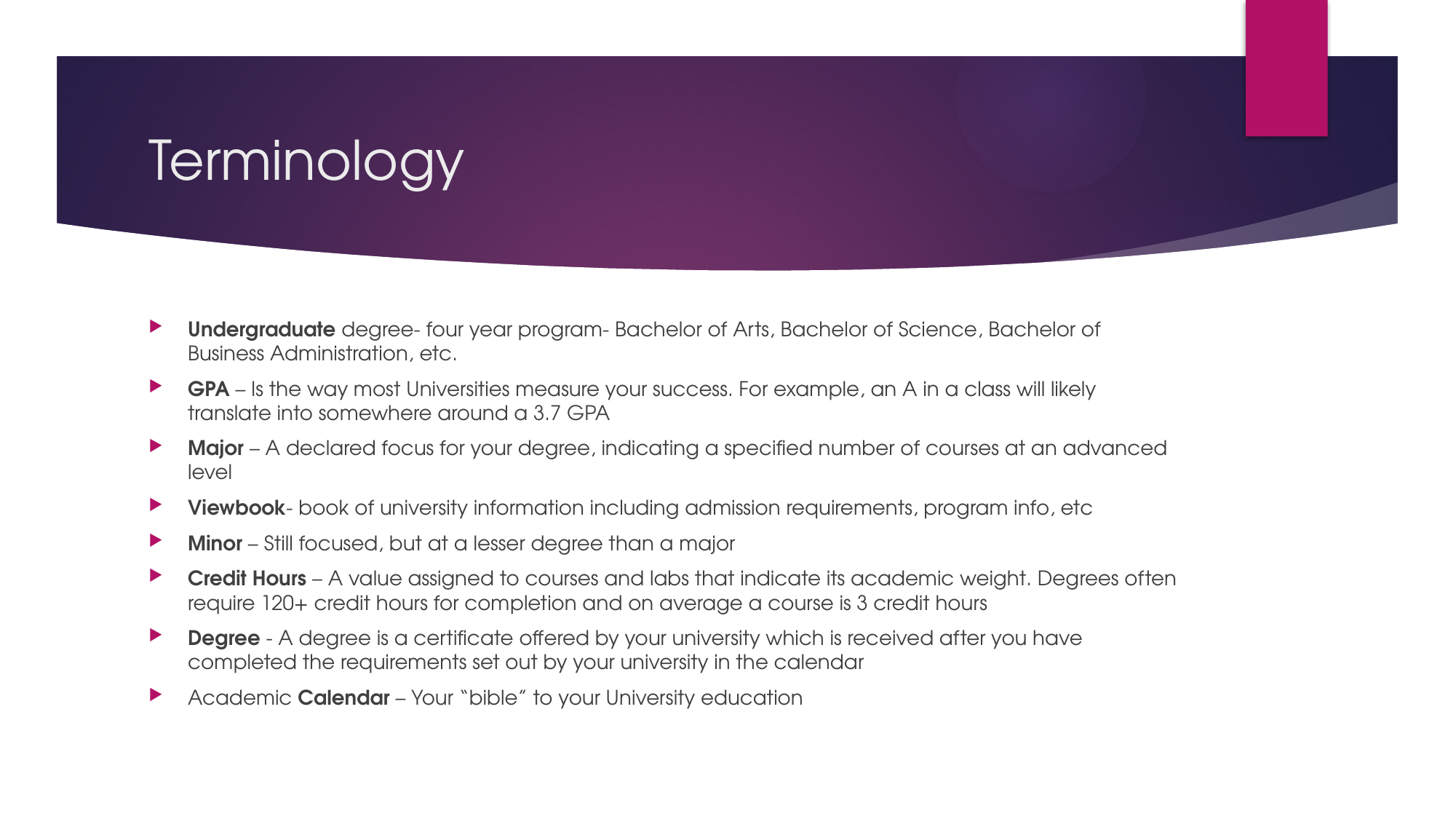

# Terminology
Undergraduate degree- four year program- Bachelor of Arts, Bachelor of Science, Bachelor of Business Administration, etc.
GPA – Is the way most Universities measure your success. For example, an A in a class will likely translate into somewhere around a 3.7 GPA
Major – A declared focus for your degree, indicating a specified number of courses at an advanced level
Viewbook- book of university information including admission requirements, program info, etc
Minor – Still focused, but at a lesser degree than a major
Credit Hours – A value assigned to courses and labs that indicate its academic weight. Degrees often require 120+ credit hours for completion and on average a course is 3 credit hours
Degree - A degree is a certificate offered by your university which is received after you have completed the requirements set out by your university in the calendar
Academic Calendar – Your “bible” to your University education